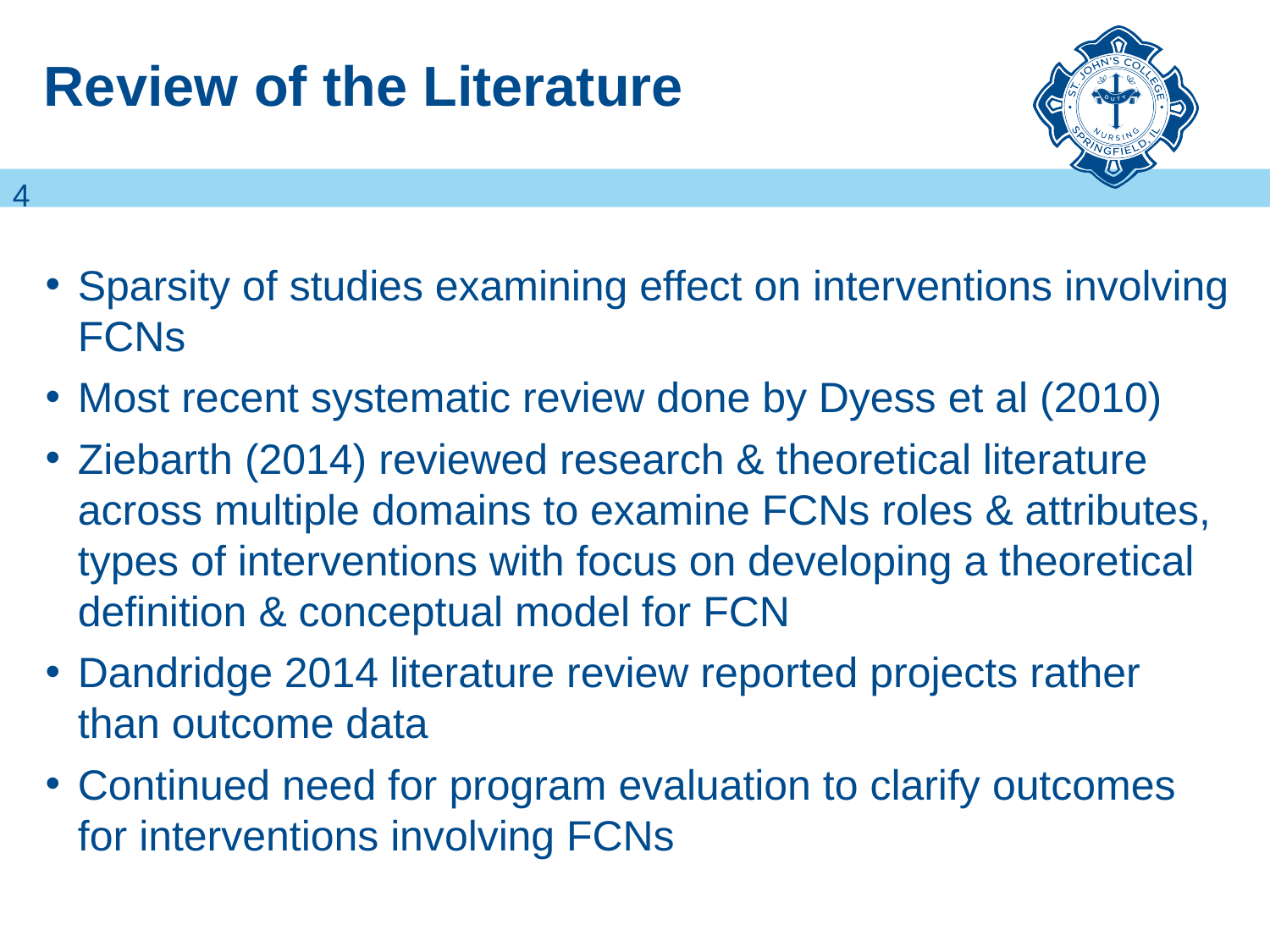

# Review of the Literature
4
Sparsity of studies examining effect on interventions involving FCNs
Most recent systematic review done by Dyess et al (2010)
Ziebarth (2014) reviewed research & theoretical literature across multiple domains to examine FCNs roles & attributes, types of interventions with focus on developing a theoretical definition & conceptual model for FCN
Dandridge 2014 literature review reported projects rather than outcome data
Continued need for program evaluation to clarify outcomes for interventions involving FCNs